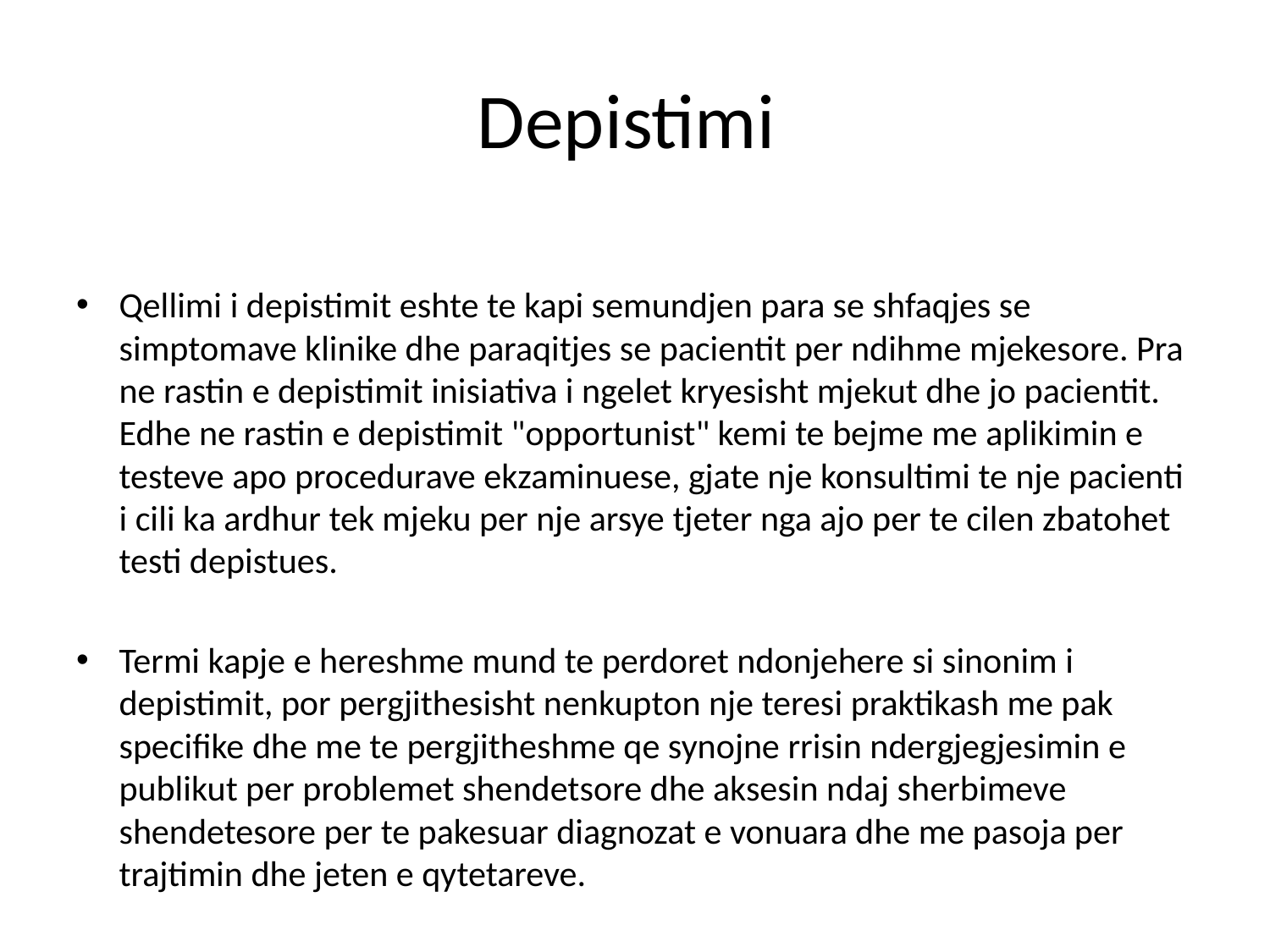

# Depistimi
Qellimi i depistimit eshte te kapi semundjen para se shfaqjes se simptomave klinike dhe paraqitjes se pacientit per ndihme mjekesore. Pra ne rastin e depistimit inisiativa i ngelet kryesisht mjekut dhe jo pacientit. Edhe ne rastin e depistimit "opportunist" kemi te bejme me aplikimin e testeve apo procedurave ekzaminuese, gjate nje konsultimi te nje pacienti i cili ka ardhur tek mjeku per nje arsye tjeter nga ajo per te cilen zbatohet testi depistues.

Termi kapje e hereshme mund te perdoret ndonjehere si sinonim i depistimit, por pergjithesisht nenkupton nje teresi praktikash me pak specifike dhe me te pergjitheshme qe synojne rrisin ndergjegjesimin e publikut per problemet shendetsore dhe aksesin ndaj sherbimeve shendetesore per te pakesuar diagnozat e vonuara dhe me pasoja per trajtimin dhe jeten e qytetareve.